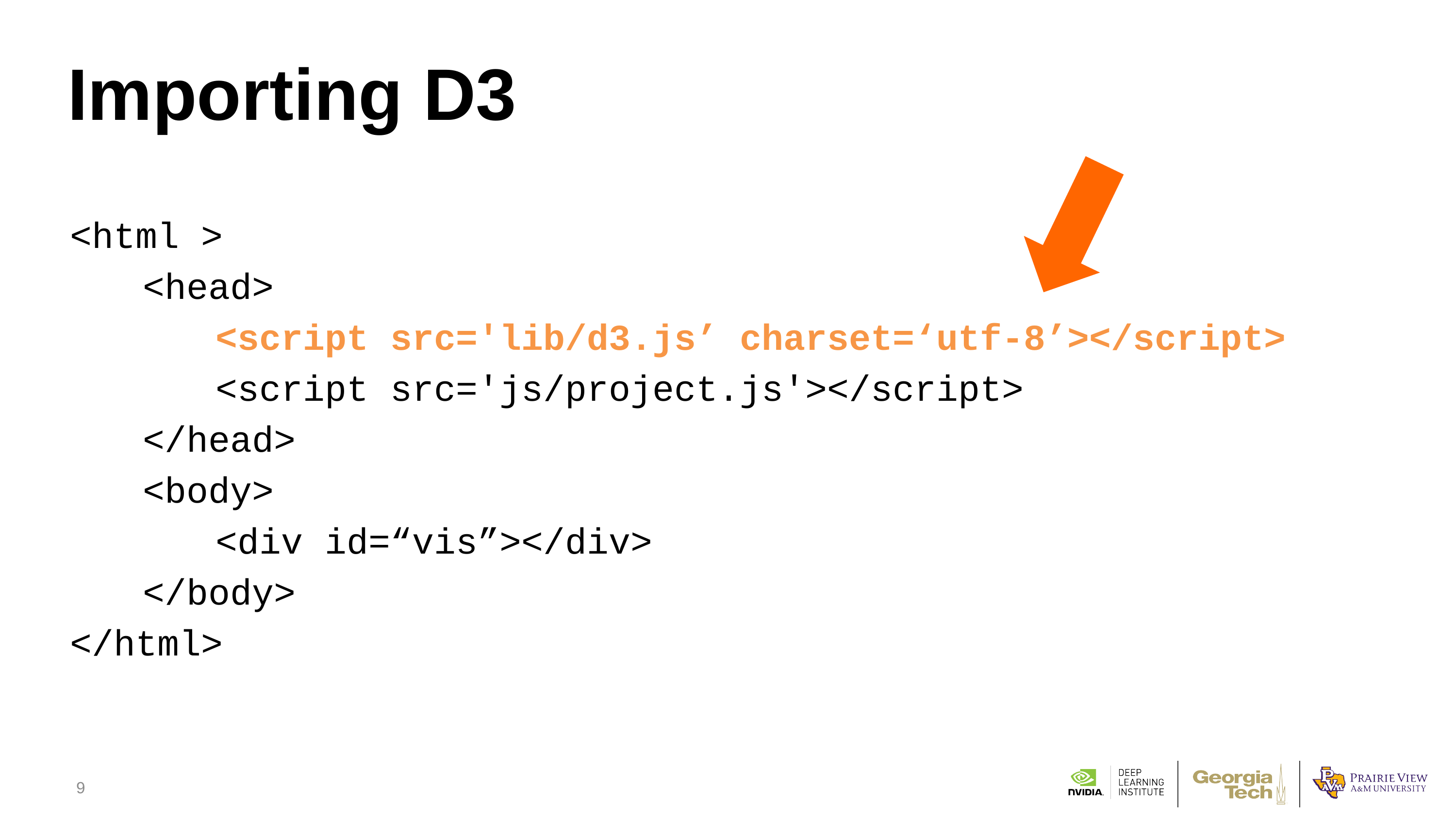

# Importing D3
<html >
<head>
	<script src='lib/d3.js’ charset=‘utf-8’></script>
	<script src='js/project.js'></script>
</head>
<body>
	<div id=“vis”></div>
</body>
</html>